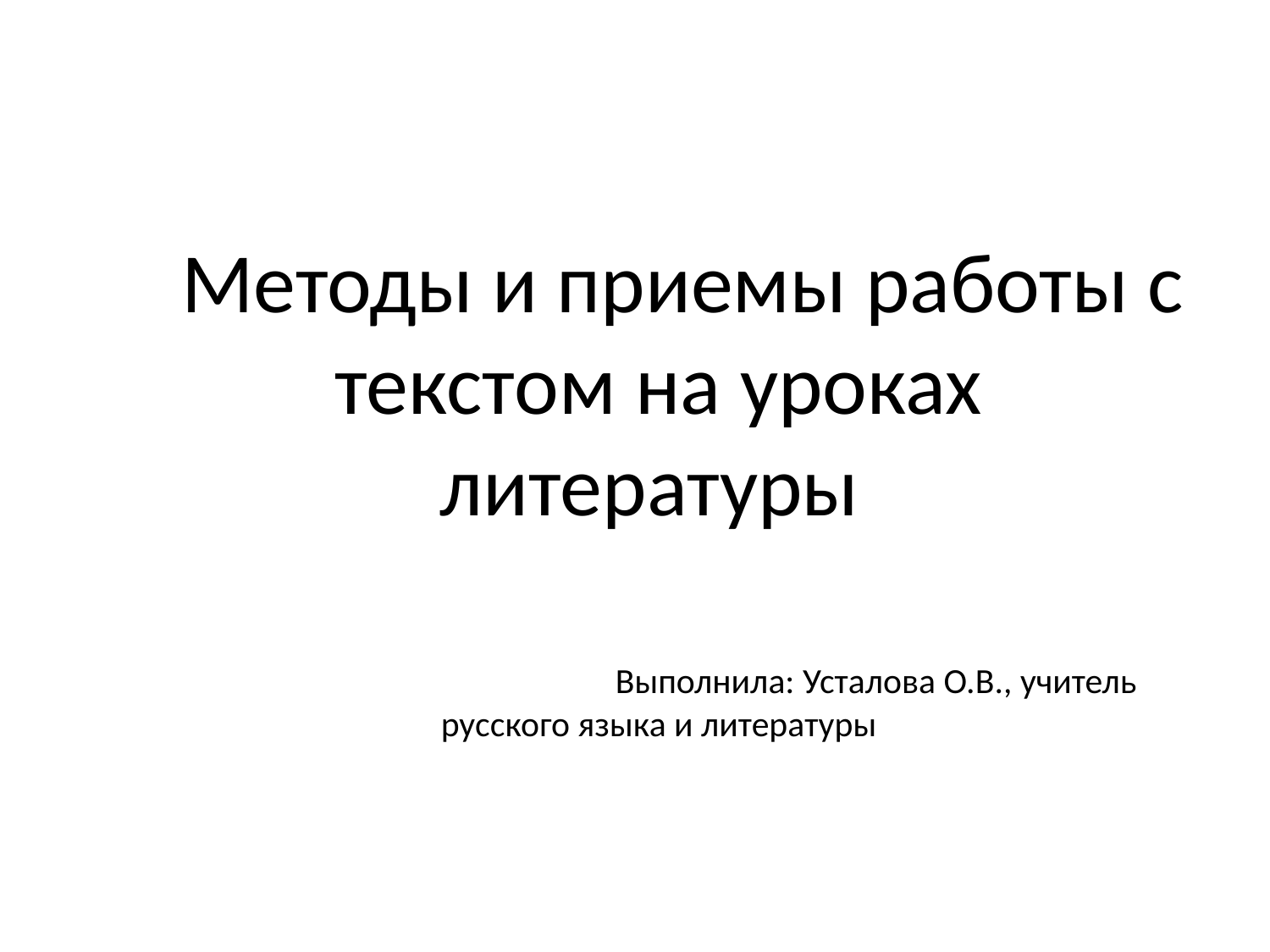

#
     Методы и приемы работы с текстом на уроках литературы

                                                            Выполнила: Усталова О.В., учитель русского языка и литературы